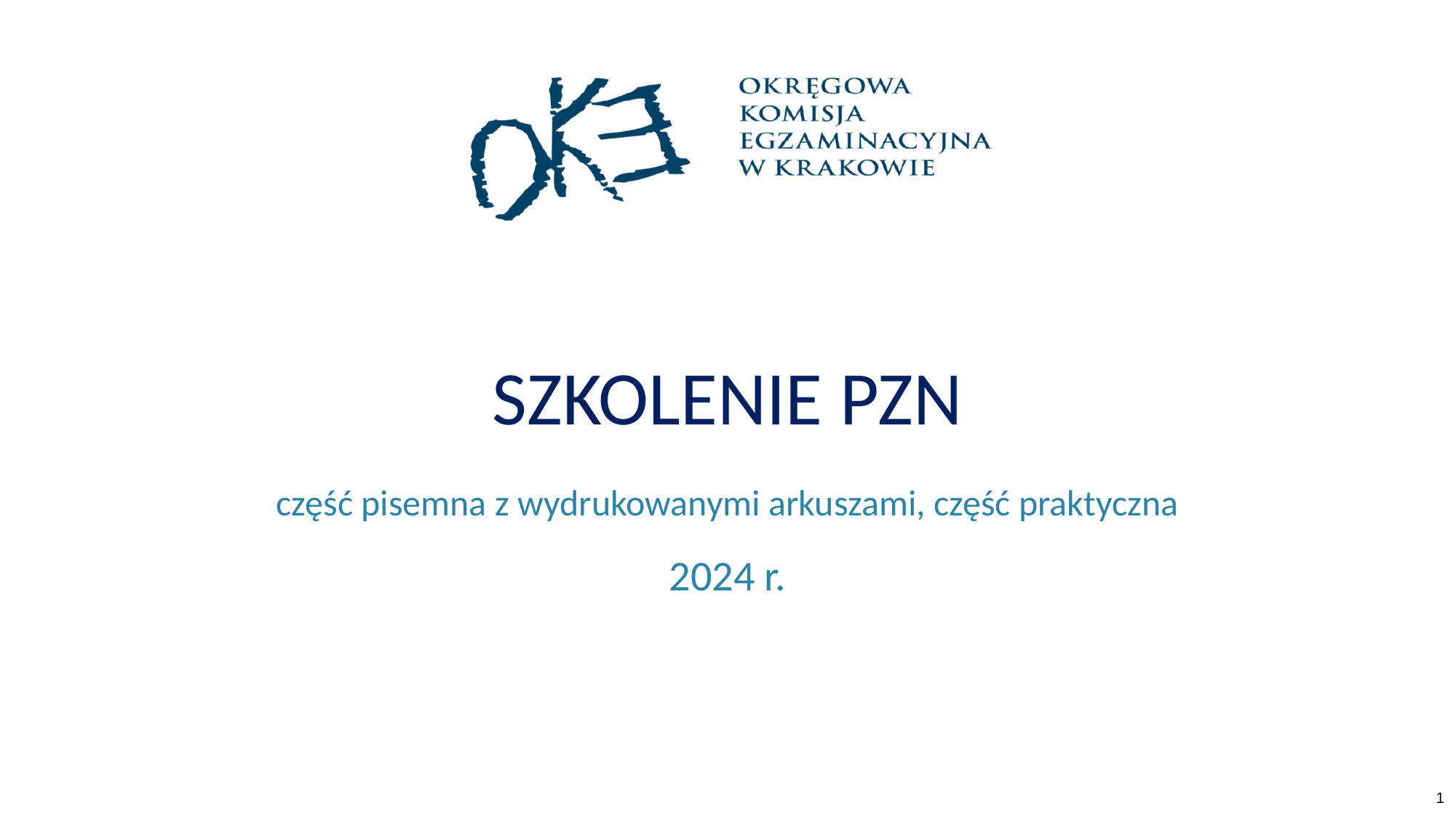

# Szkolenie PZN
część pisemna z wydrukowanymi arkuszami, część praktyczna
2024 r.
1